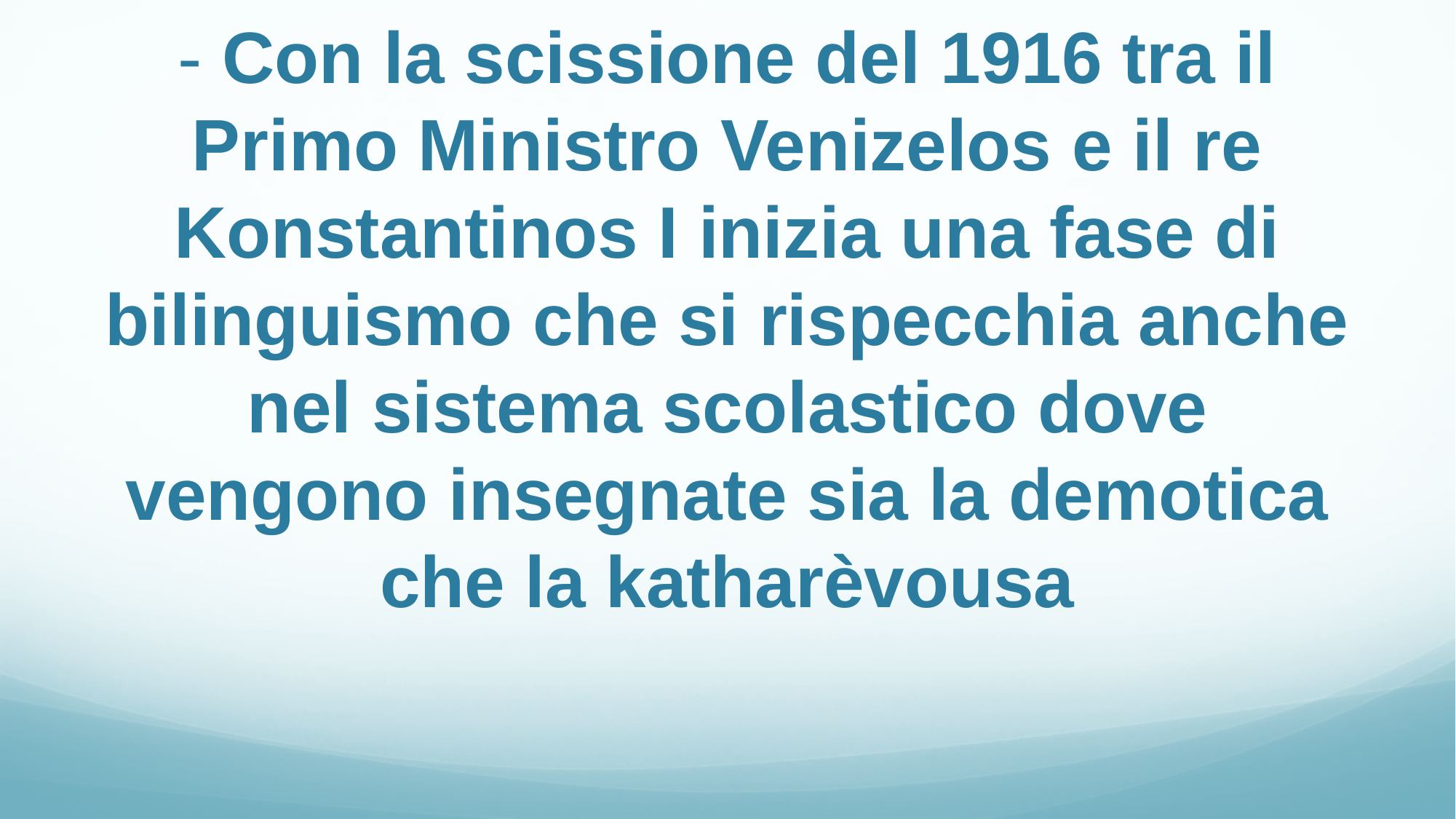

# - Con la scissione del 1916 tra il Primo Ministro Venizelos e il re Konstantinos I inizia una fase di bilinguismo che si rispecchia anche nel sistema scolastico dove vengono insegnate sia la demotica che la katharèvousa